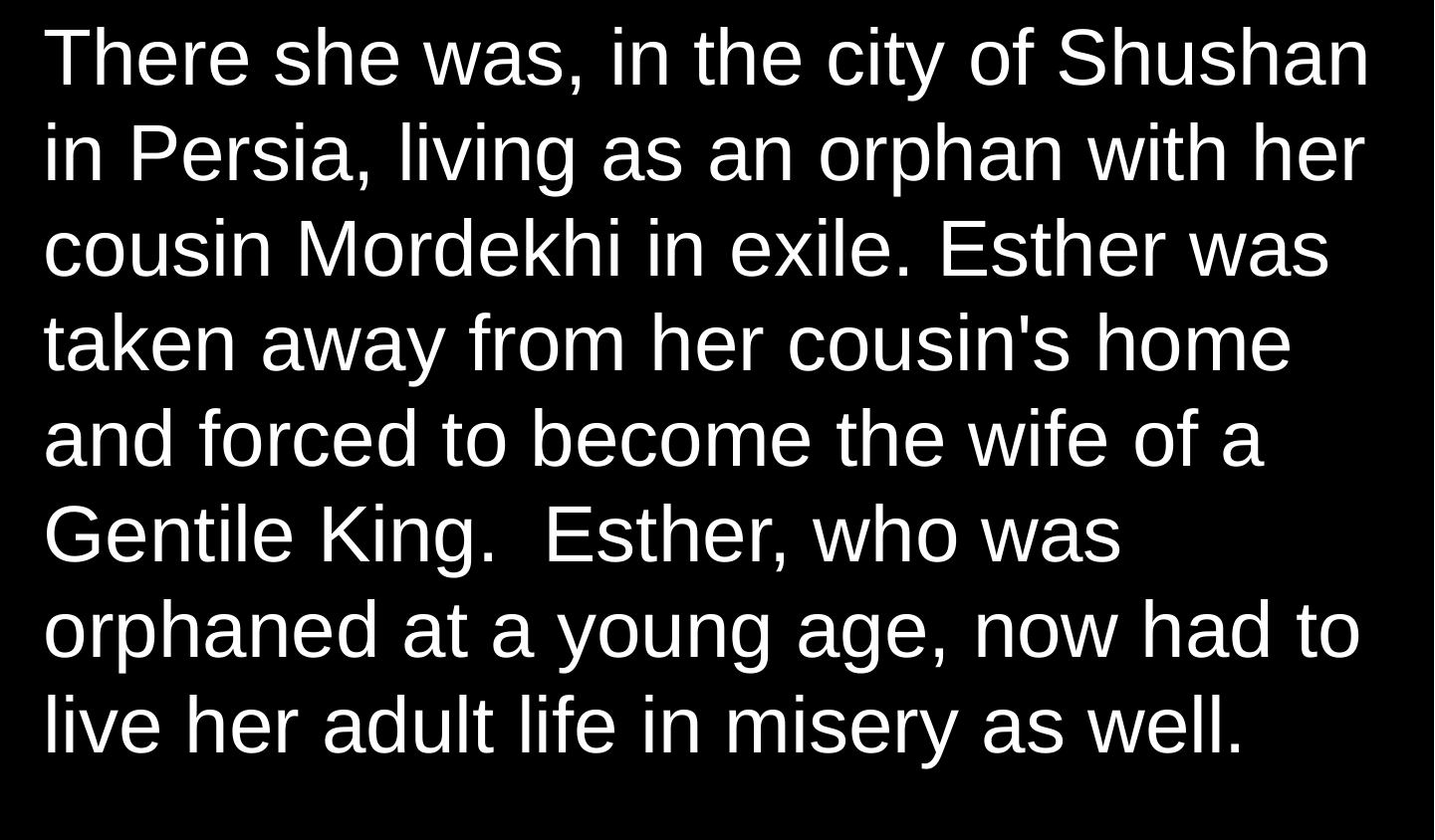

There she was, in the city of Shushan in Persia, living as an orphan with her cousin Mordekhi in exile. Esther was taken away from her cousin's home and forced to become the wife of a Gentile King.  Esther, who was orphaned at a young age, now had to live her adult life in misery as well.